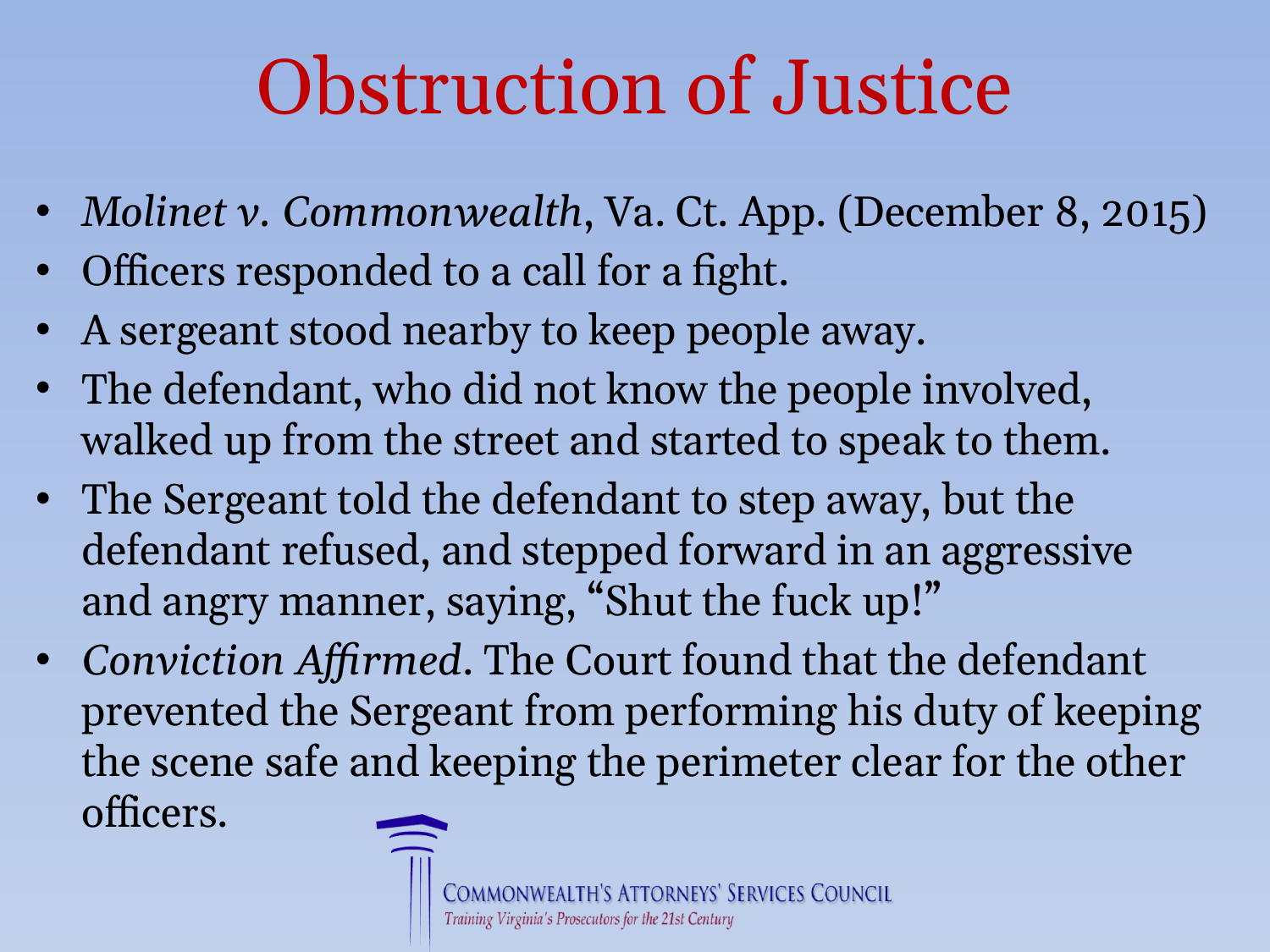

# Obstruction of Justice
Molinet v. Commonwealth, Va. Ct. App. (December 8, 2015)
Officers responded to a call for a fight.
A sergeant stood nearby to keep people away.
The defendant, who did not know the people involved, walked up from the street and started to speak to them.
The Sergeant told the defendant to step away, but the defendant refused, and stepped forward in an aggressive and angry manner, saying, “Shut the fuck up!”
Conviction Affirmed. The Court found that the defendant prevented the Sergeant from performing his duty of keeping the scene safe and keeping the perimeter clear for the other officers.